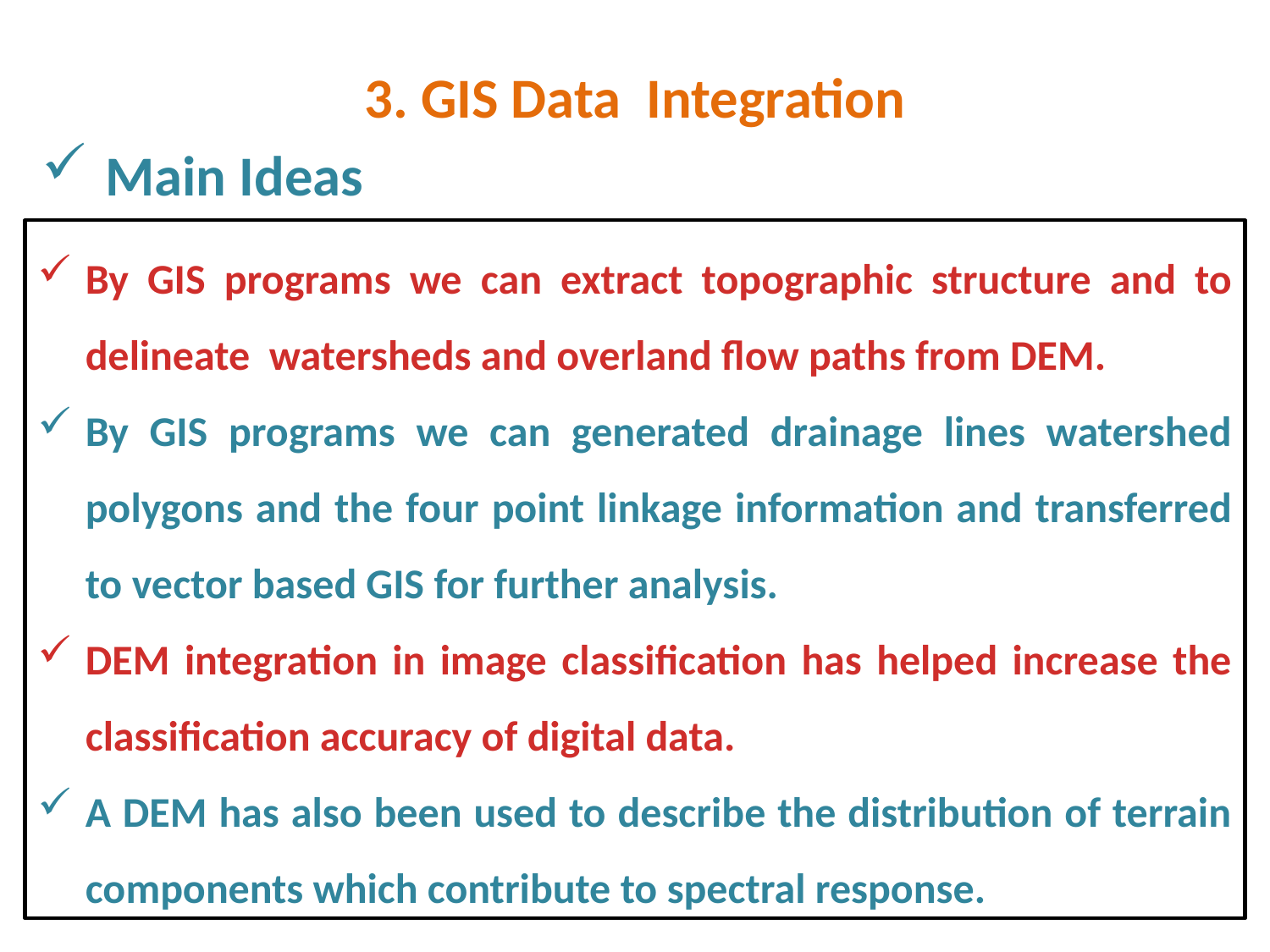

3. GIS Data  Integration
Main Ideas
By GIS programs we can extract topographic structure and to delineate  watersheds and overland flow paths from DEM.
By GIS programs we can generated drainage lines watershed polygons and the four point linkage information and transferred to vector based GIS for further analysis.
DEM integration in image classification has helped increase the classification accuracy of digital data.
A DEM has also been used to describe the distribution of terrain components which contribute to spectral response.
8